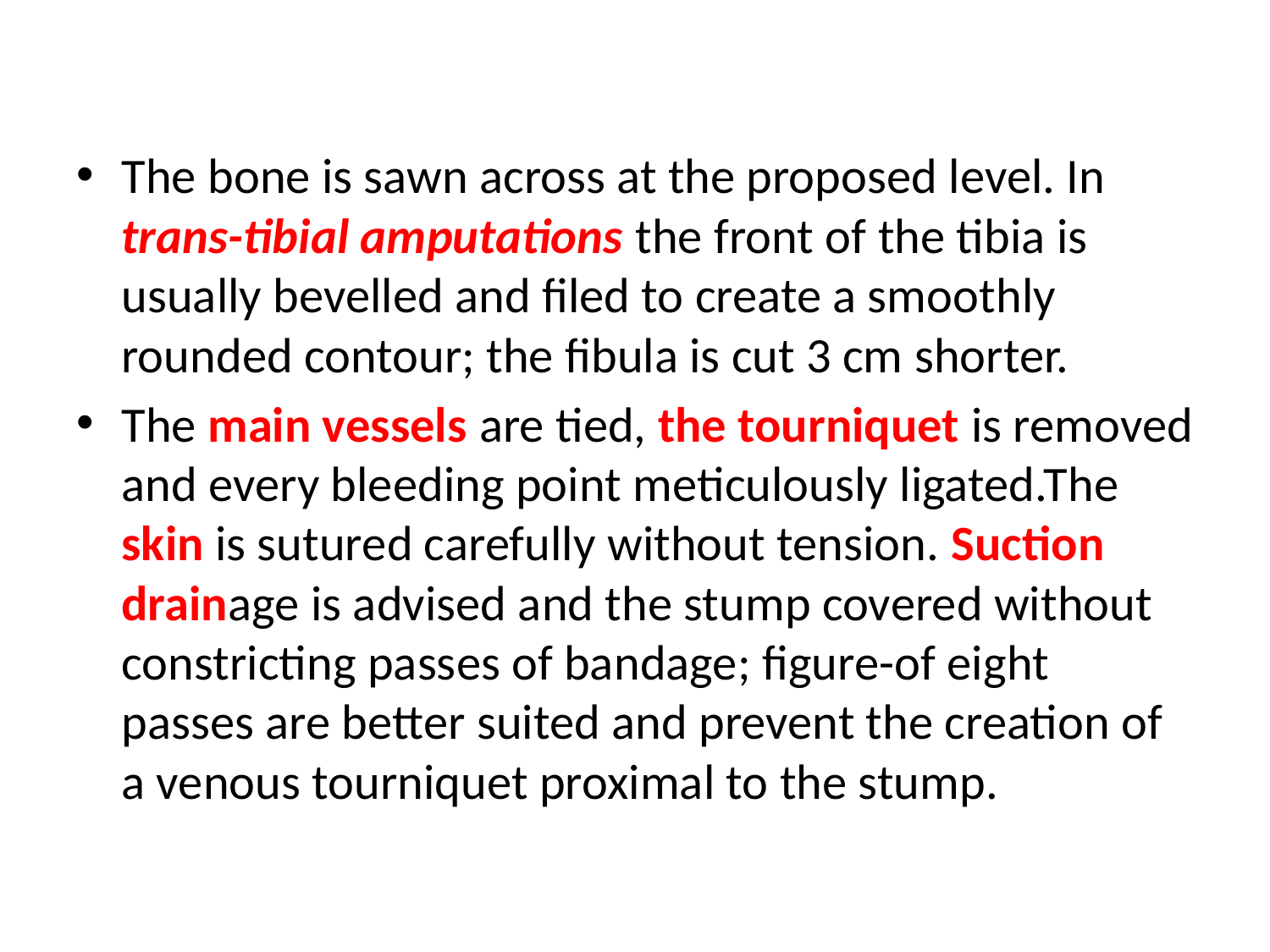

#
The bone is sawn across at the proposed level. In trans-tibial amputations the front of the tibia is usually bevelled and filed to create a smoothly rounded contour; the fibula is cut 3 cm shorter.
The main vessels are tied, the tourniquet is removed and every bleeding point meticulously ligated.The skin is sutured carefully without tension. Suction drainage is advised and the stump covered without constricting passes of bandage; figure-of eight passes are better suited and prevent the creation of a venous tourniquet proximal to the stump.